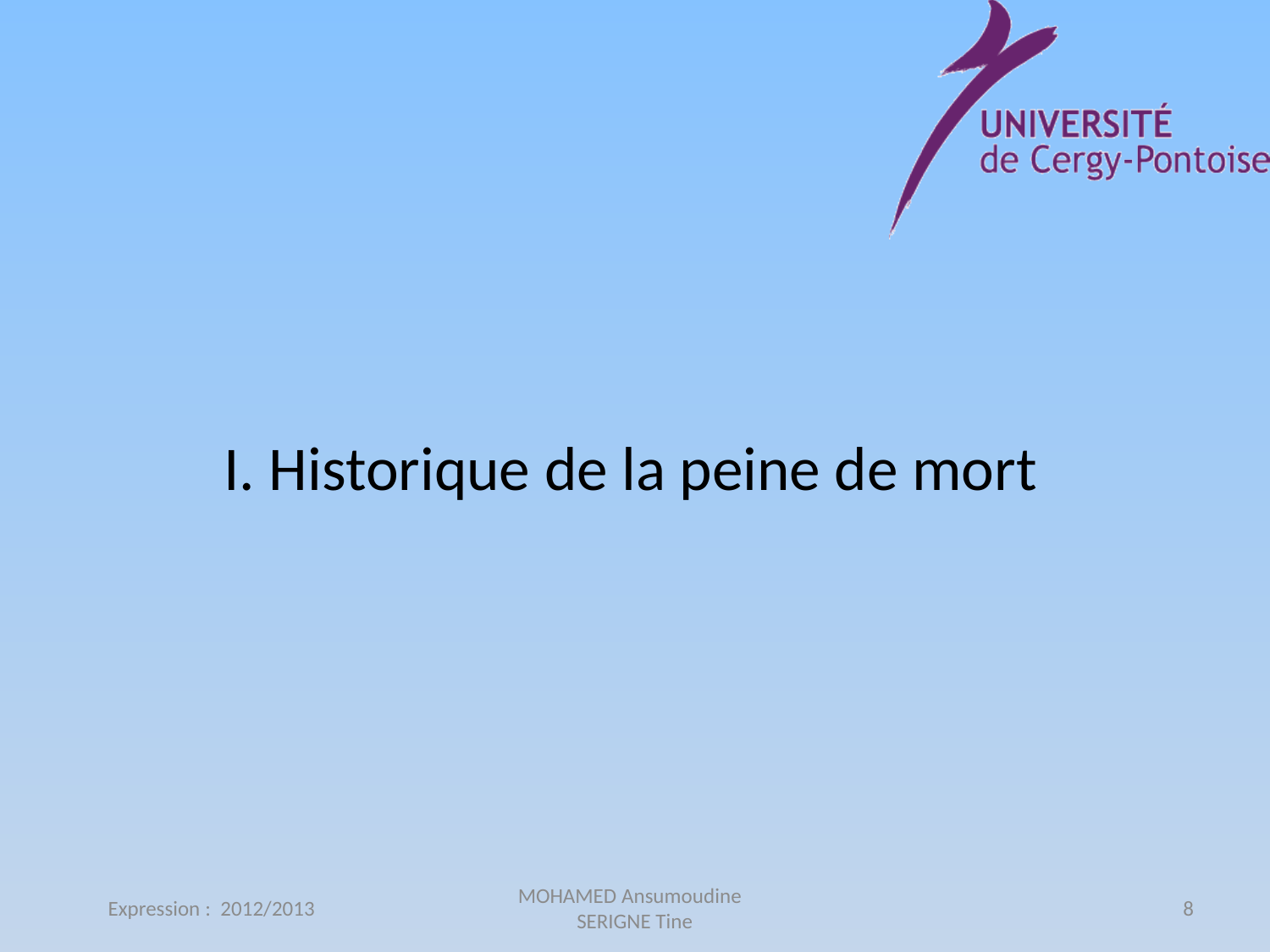

# I. Historique de la peine de mort
Expression :  2012/2013
MOHAMED Ansumoudine
SERIGNE Tine
8